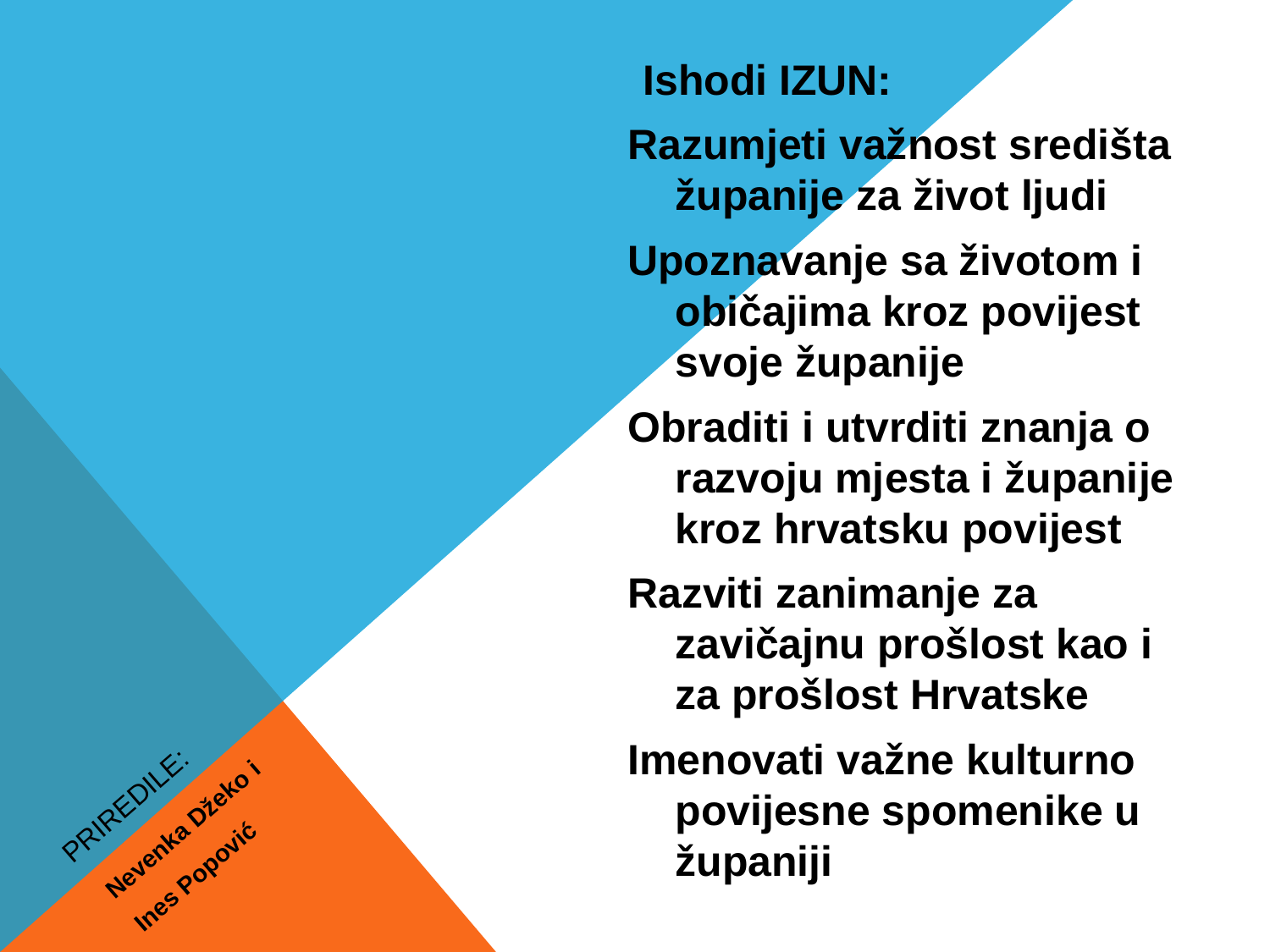

Ishodi IZUN:
Razumjeti važnost središta županije za život ljudi
Upoznavanje sa životom i običajima kroz povijest svoje županije
Obraditi i utvrditi znanja o razvoju mjesta i županije kroz hrvatsku povijest
Razviti zanimanje za zavičajnu prošlost kao i za prošlost Hrvatske
Imenovati važne kulturno povijesne spomenike u županiji
# PriredilE:
Nevenka Džeko i
Ines Popović